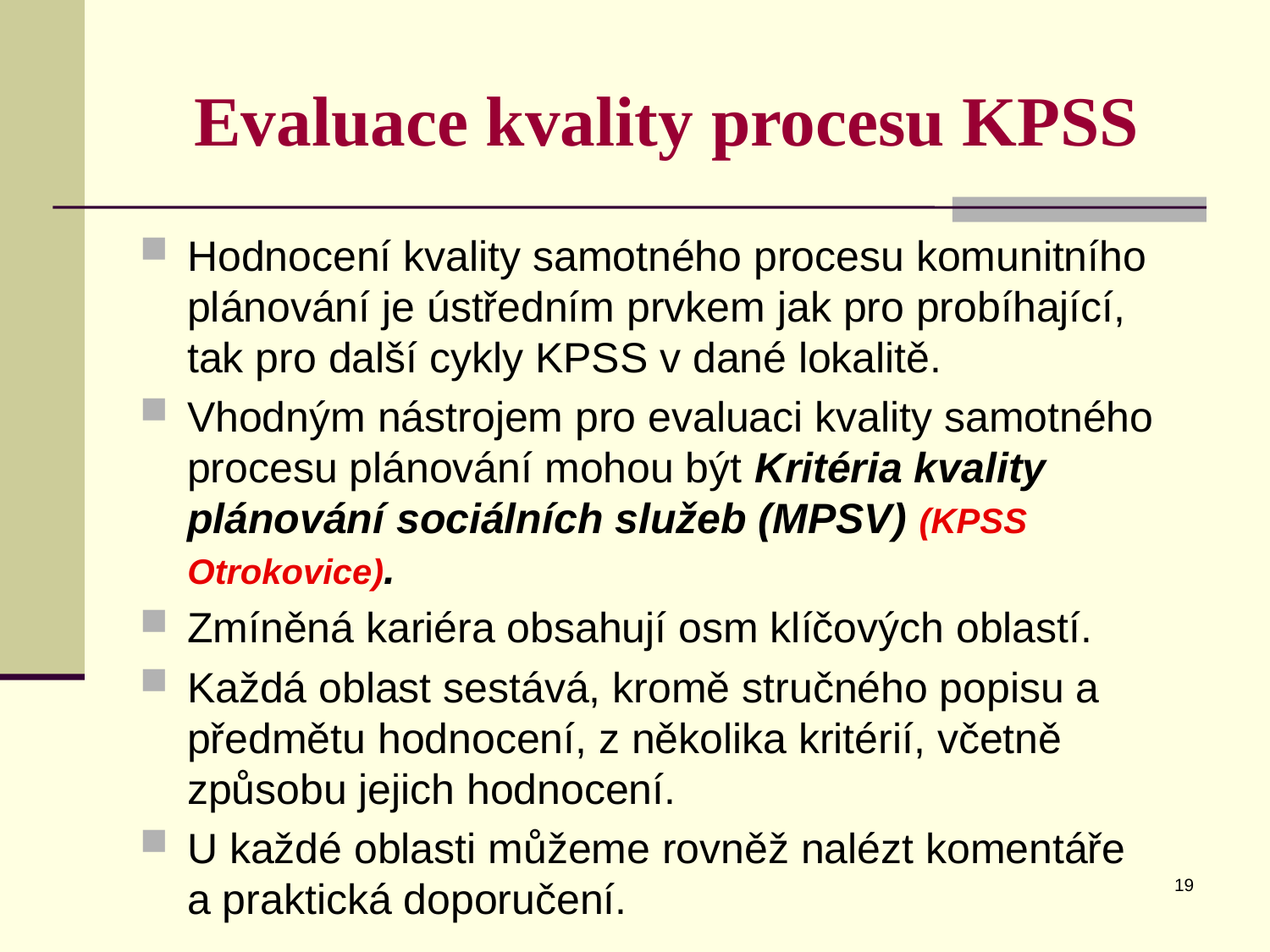

# Evaluace kvality procesu KPSS
Hodnocení kvality samotného procesu komunitního plánování je ústředním prvkem jak pro probíhající, tak pro další cykly KPSS v dané lokalitě.
Vhodným nástrojem pro evaluaci kvality samotného procesu plánování mohou být Kritéria kvality plánování sociálních služeb (MPSV) (KPSS Otrokovice).
Zmíněná kariéra obsahují osm klíčových oblastí.
Každá oblast sestává, kromě stručného popisu a předmětu hodnocení, z několika kritérií, včetně způsobu jejich hodnocení.
U každé oblasti můžeme rovněž nalézt komentáře
a praktická doporučení.

19